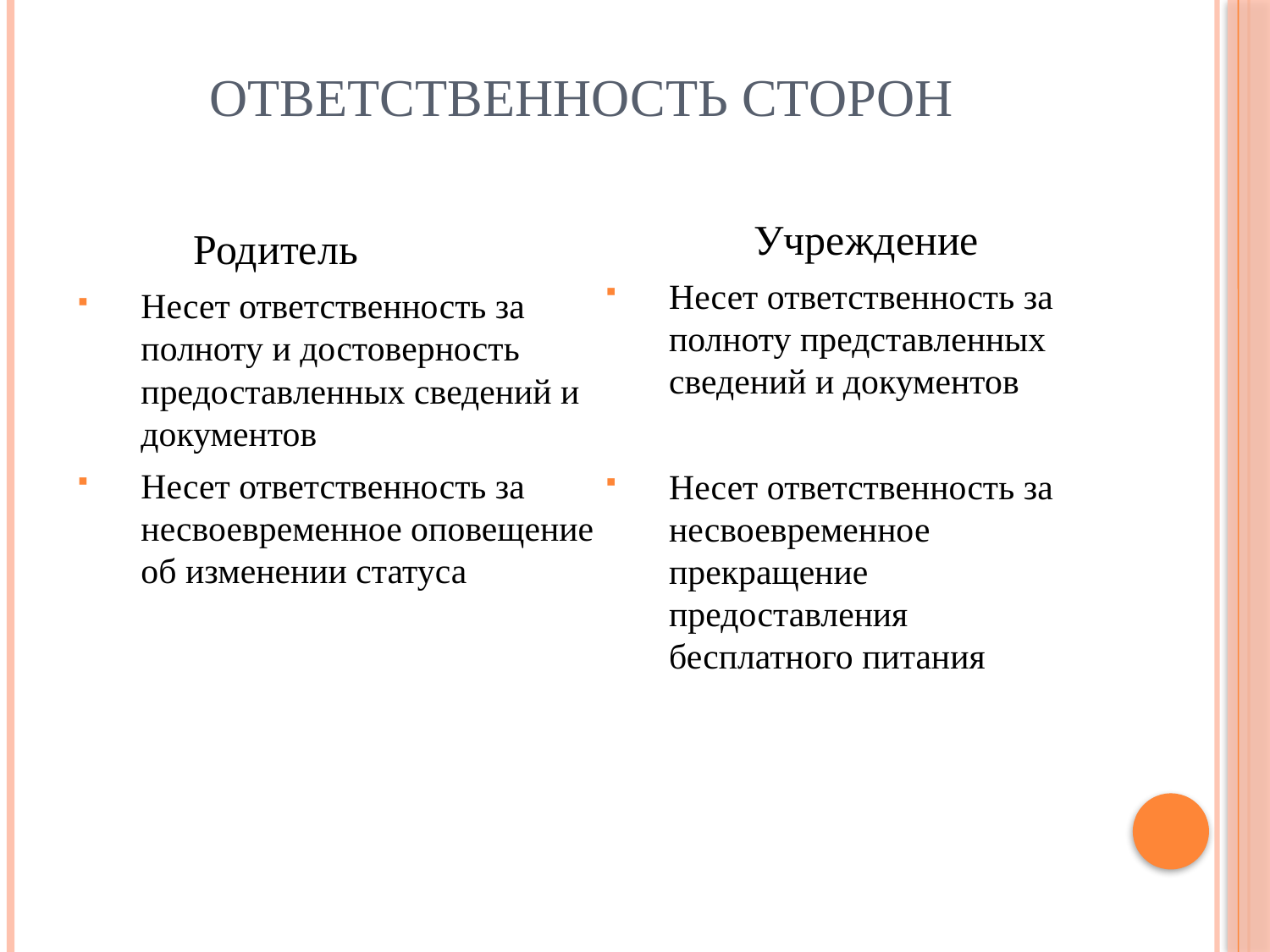

# Ответственность сторон
              Учреждение
Несет ответственность за полноту представленных сведений и документов

Несет ответственность за несвоевременное прекращение предоставления бесплатного питания
           Родитель
Несет ответственность за полноту и достоверность предоставленных сведений и документов
Несет ответственность за несвоевременное оповещение  об изменении статуса